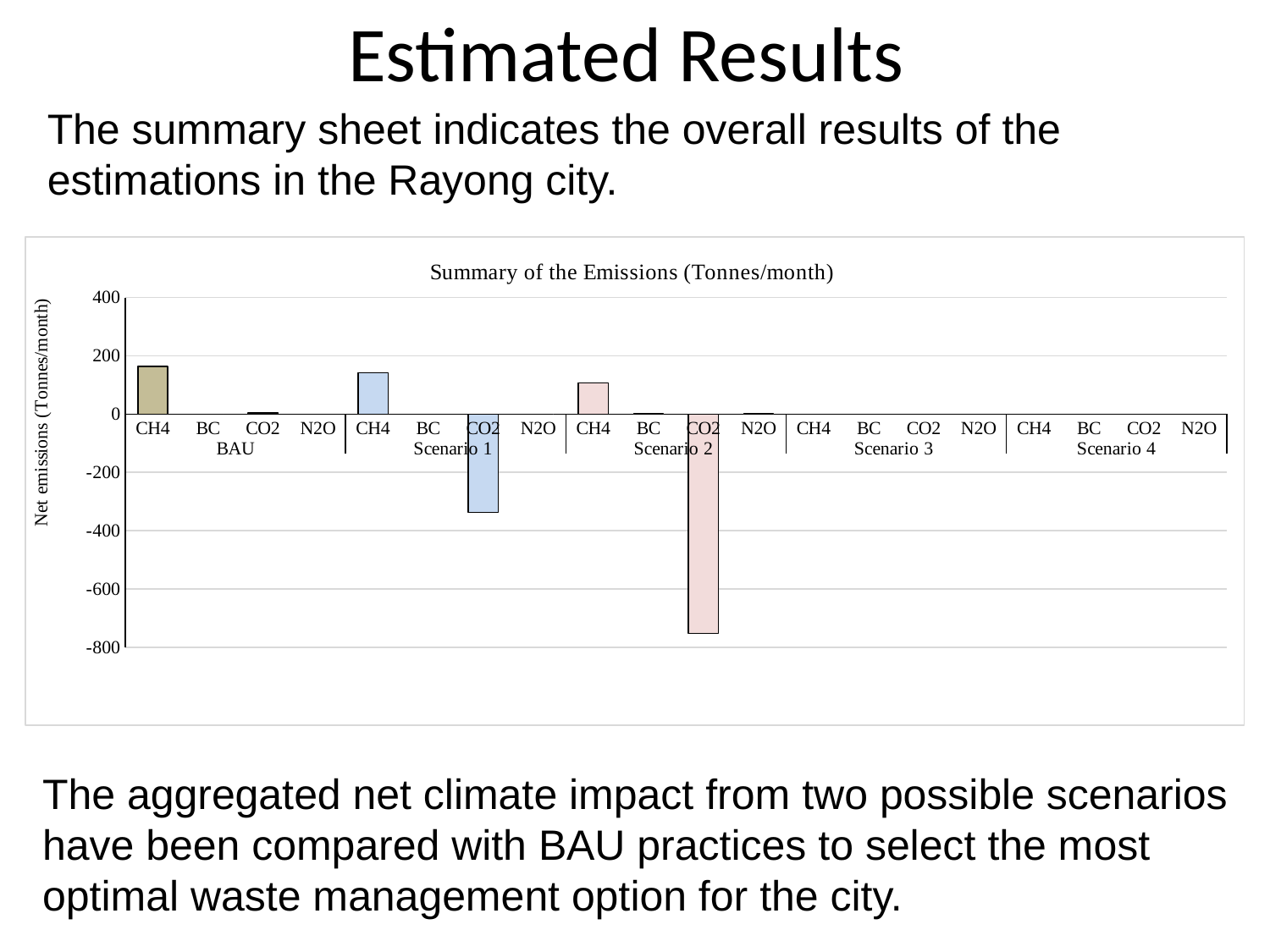

# Estimated Results
The summary sheet indicates the overall results of the estimations in the Rayong city.

### Chart: Summary of the Emissions (Tonnes/month)

| Category | Net emissions per monthly generated  waste |
|---|---|
| CH4 | 162.97766732694507 |
| BC | 0.0020180159999999996 |
| CO2 | 4.527877535999999 |
| N2O | 3.666297599999999e-05 |
| CH4 | 141.35693463865732 |
| BC | 0.21054383318255582 |
| CO2 | -337.02581382202294 |
| N2O | 0.09403079245435503 |
| CH4 | 107.12336943874452 |
| BC | 0.31633864357383373 |
| CO2 | -751.8926574653681 |
| N2O | 0.22982658951153248 |
| CH4 | 0.0 |
| BC | 0.0 |
| CO2 | 0.0 |
| N2O | 0.0 |
| CH4 | 0.0 |
| BC | 0.0 |
| CO2 | 0.0 |
| N2O | 0.0 |
The aggregated net climate impact from two possible scenarios have been compared with BAU practices to select the most optimal waste management option for the city.